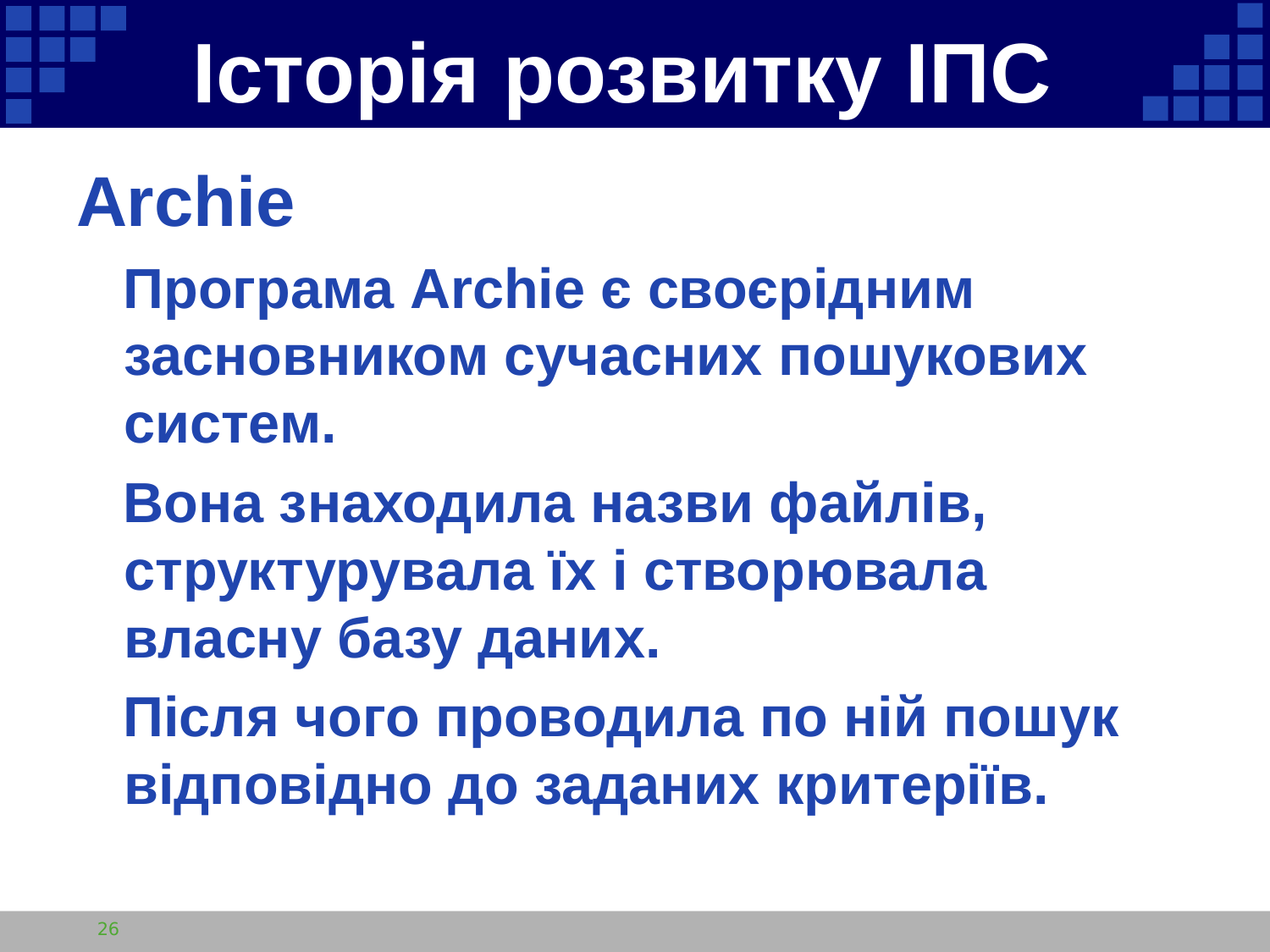

# Історія розвитку ІПС
Archie
   Програма Archie є своєрідним засновником сучасних пошукових систем.
   Вона знаходила назви файлів, структурувала їх і створювала власну базу даних.
   Після чого проводила по ній пошук відповідно до заданих критеріїв.
26